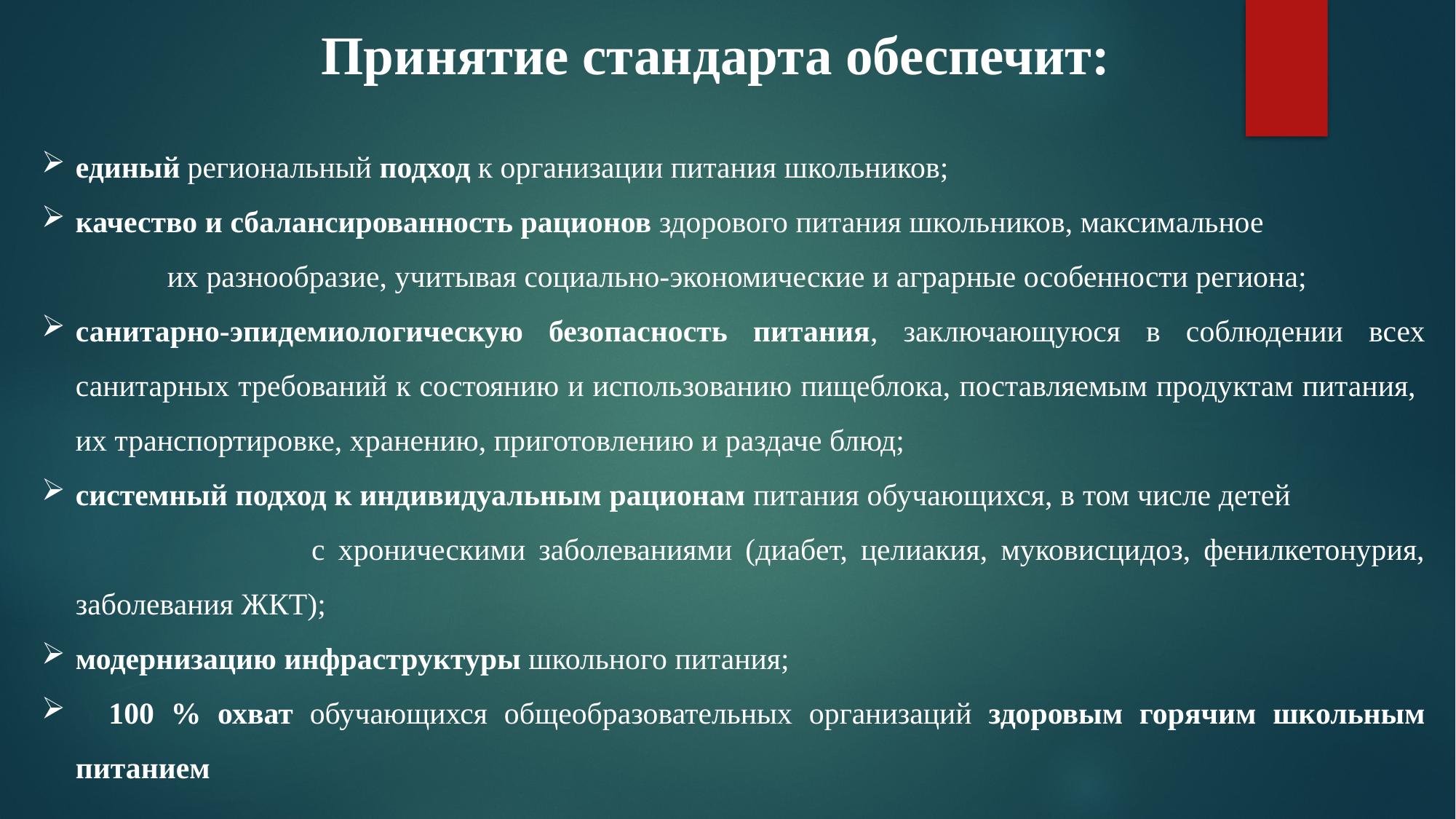

Принятие стандарта обеспечит:
единый региональный подход к организации питания школьников;
качество и сбалансированность рационов здорового питания школьников, максимальное                                  их разнообразие, учитывая социально-экономические и аграрные особенности региона;
санитарно-эпидемиологическую безопасность питания, заключающуюся в соблюдении всех санитарных требований к состоянию и использованию пищеблока, поставляемым продуктам питания,  их транспортировке, хранению, приготовлению и раздаче блюд;
системный подход к индивидуальным рационам питания обучающихся, в том числе детей                                    с хроническими заболеваниями (диабет, целиакия, муковисцидоз, фенилкетонурия, заболевания ЖКТ);
модернизацию инфраструктуры школьного питания;
  100 % охват обучающихся общеобразовательных организаций здоровым горячим школьным питанием